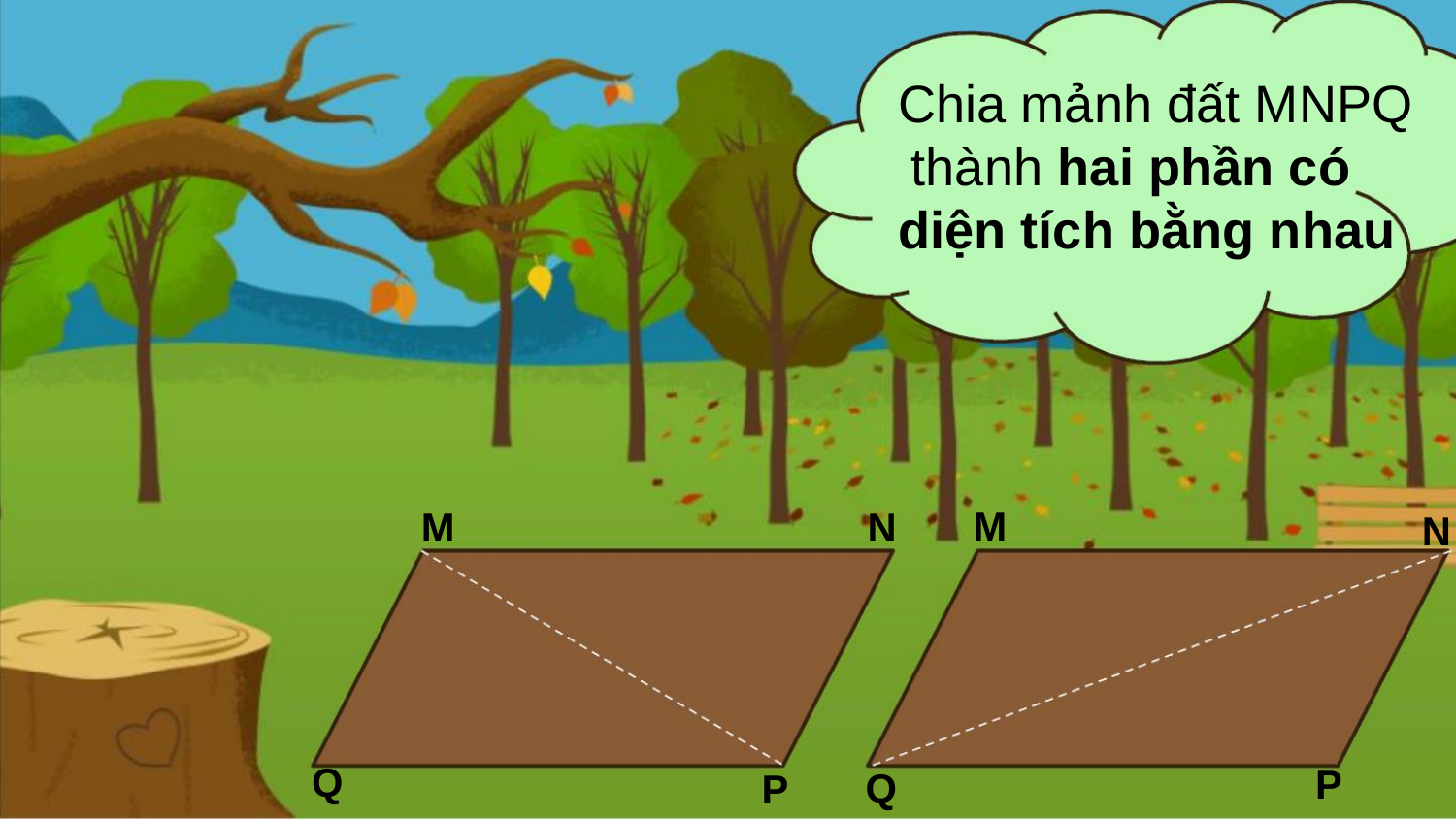

Chia mảnh đất MNPQ
thành hai phần có
diện tích bằng nhau
M
M
N
Q
N
Q
P
P